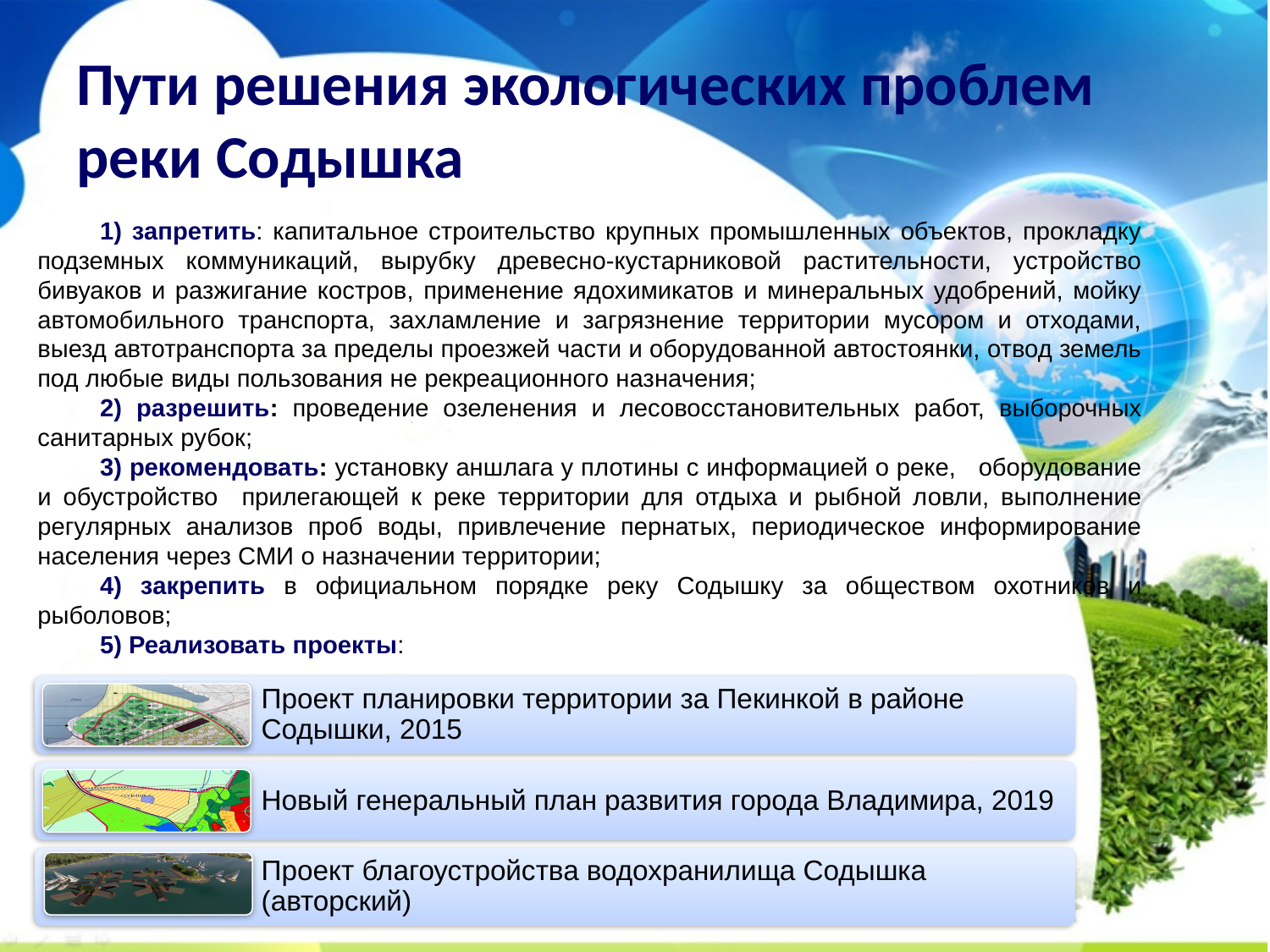

# Пути решения экологических проблем реки Содышка
1) запретить: капитальное строительство крупных промышленных объектов, прокладку подземных коммуникаций, вырубку древесно-кустарниковой растительности, устройство бивуаков и разжигание костров, применение ядохимикатов и минеральных удобрений, мойку автомобильного транспорта, захламление и загрязнение территории мусором и отходами, выезд автотранспорта за пределы проезжей части и оборудованной автостоянки, отвод земель под любые виды пользования не рекреационного назначения;
2) разрешить: проведение озеленения и лесовосстановительных работ, выборочных санитарных рубок;
3) рекомендовать: установку аншлага у плотины с информацией о реке,   оборудование и обустройство  прилегающей к реке территории для отдыха и рыбной ловли, выполнение регулярных анализов проб воды, привлечение пернатых, периодическое информирование населения через СМИ о назначении территории;
4) закрепить в официальном порядке реку Содышку за обществом охотников и рыболовов;
5) Реализовать проекты:
Проект планировки территории за Пекинкой в районе Содышки, 2015
Новый генеральный план развития города Владимира, 2019
Проект благоустройства водохранилища Содышка (авторский)